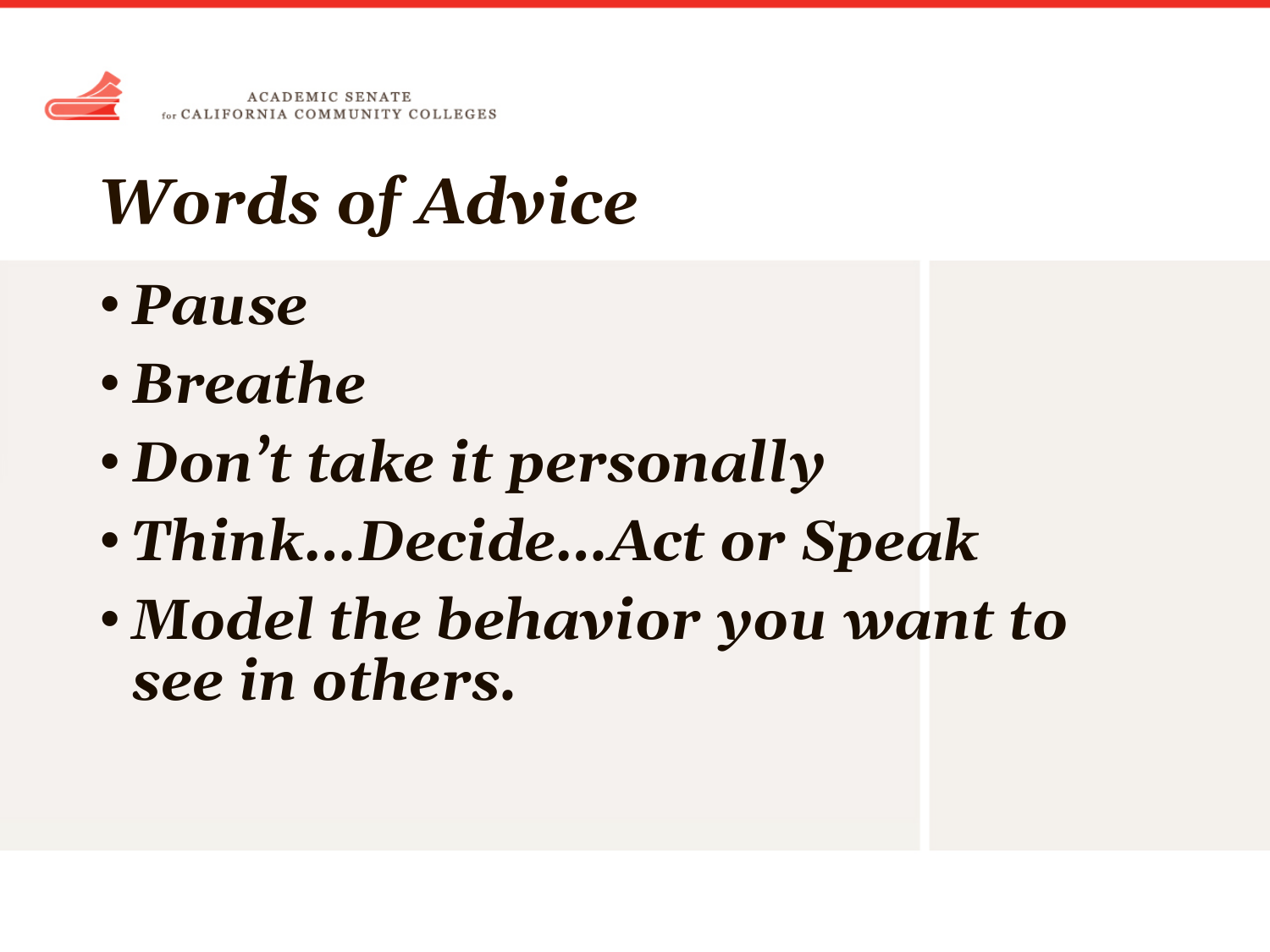

# Words of Advice
Pause
Breathe
Don’t take it personally
Think…Decide…Act or Speak
Model the behavior you want to see in others.